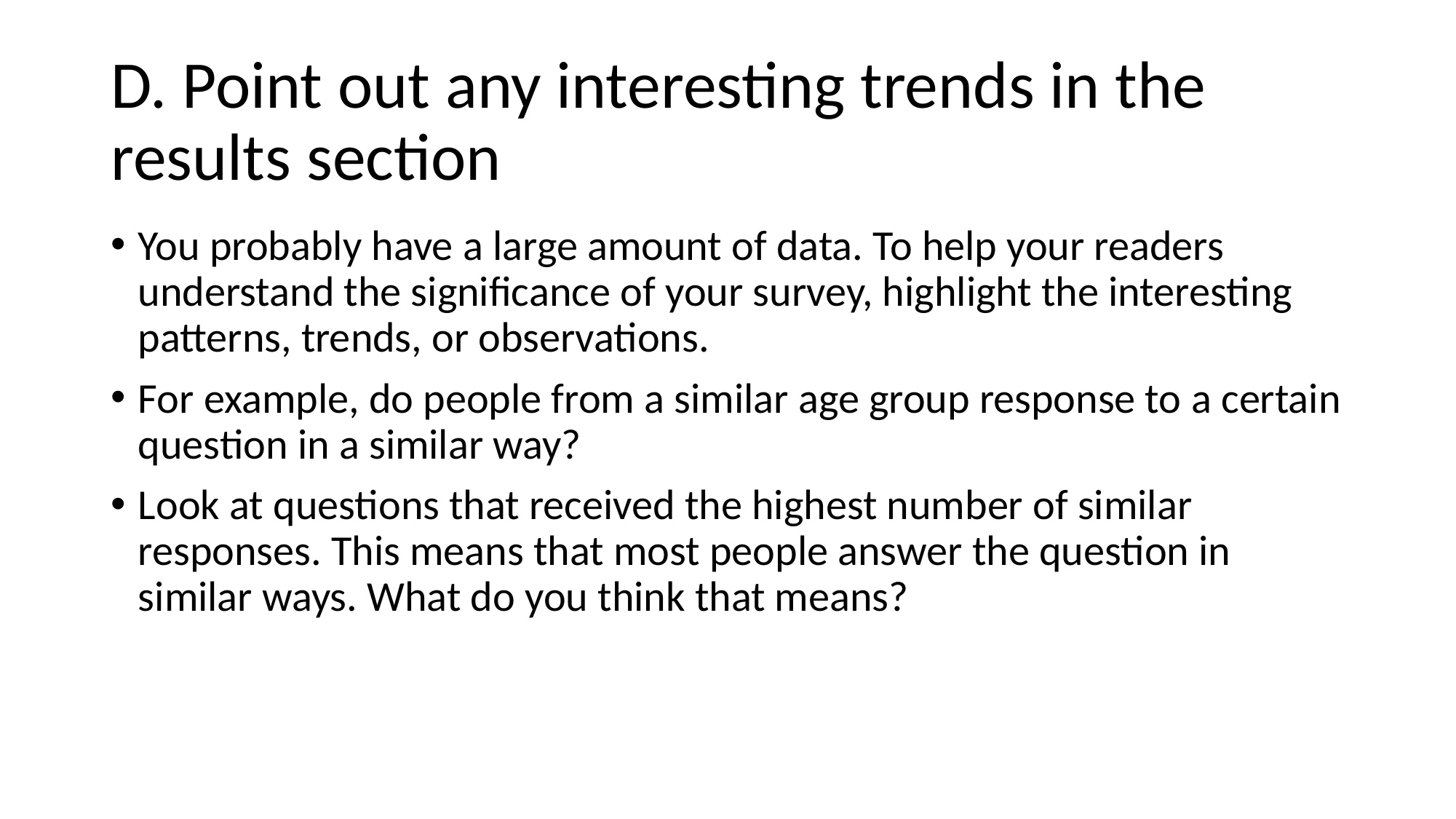

# D. Point out any interesting trends in the results section
You probably have a large amount of data. To help your readers understand the significance of your survey, highlight the interesting patterns, trends, or observations.
For example, do people from a similar age group response to a certain question in a similar way?
Look at questions that received the highest number of similar responses. This means that most people answer the question in similar ways. What do you think that means?